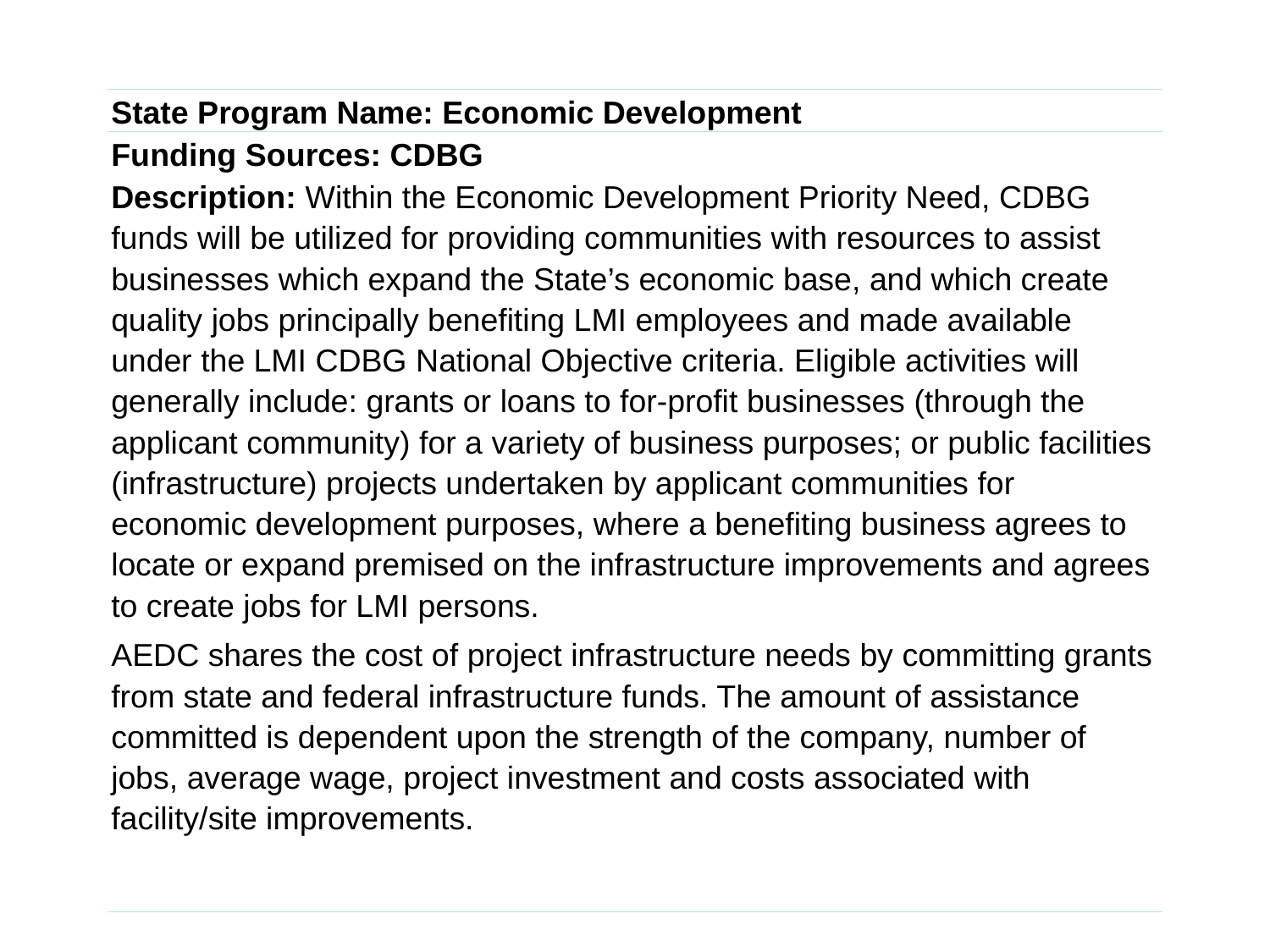

| State Program Name: Economic Development |
| --- |
| Funding Sources: CDBG |
| Description: Within the Economic Development Priority Need, CDBG funds will be utilized for providing communities with resources to assist businesses which expand the State’s economic base, and which create quality jobs principally benefiting LMI employees and made available under the LMI CDBG National Objective criteria. Eligible activities will generally include: grants or loans to for-profit businesses (through the applicant community) for a variety of business purposes; or public facilities (infrastructure) projects undertaken by applicant communities for economic development purposes, where a benefiting business agrees to locate or expand premised on the infrastructure improvements and agrees to create jobs for LMI persons. AEDC shares the cost of project infrastructure needs by committing grants from state and federal infrastructure funds. The amount of assistance committed is dependent upon the strength of the company, number of jobs, average wage, project investment and costs associated with facility/site improvements. |
|  |